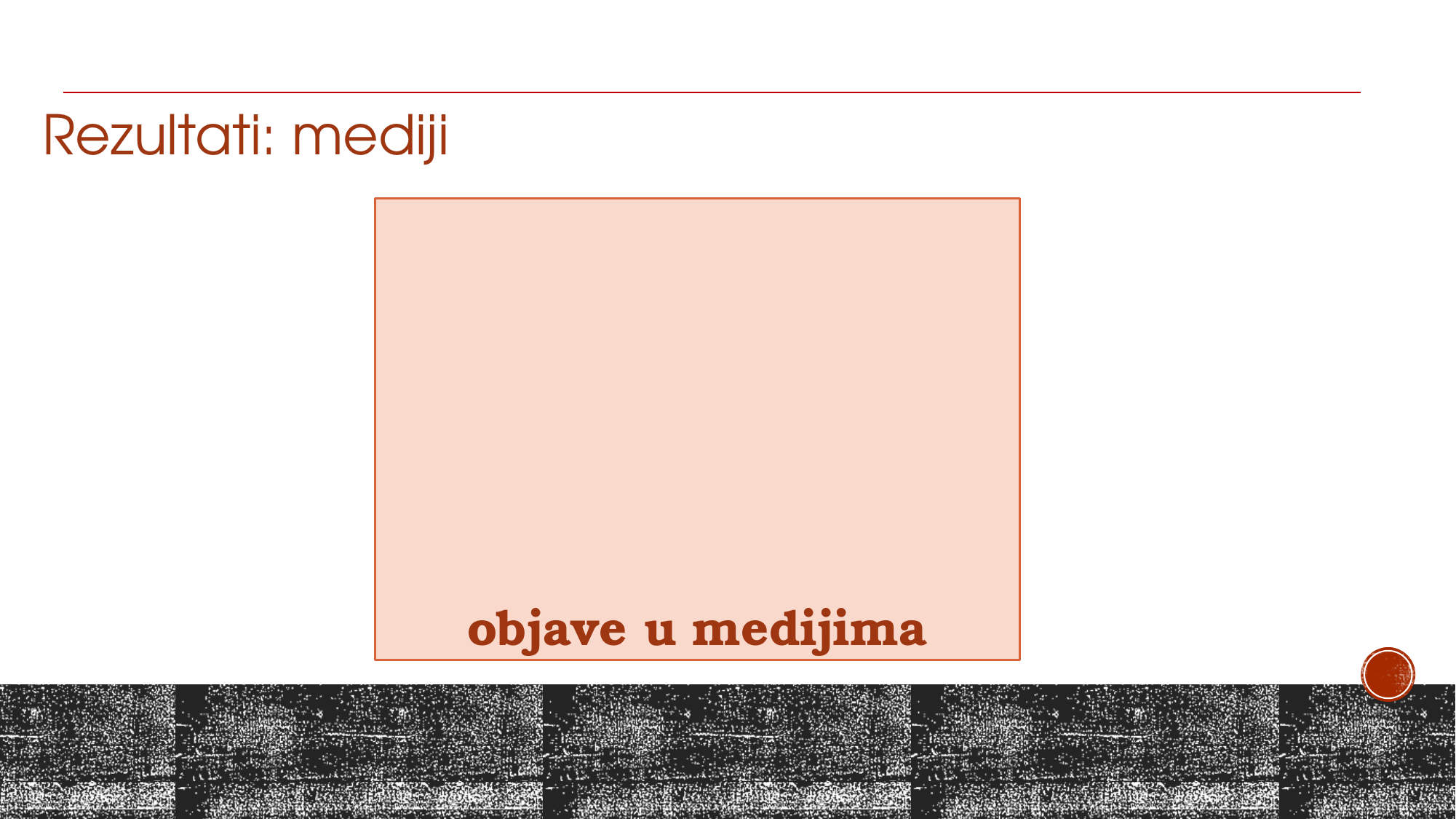

Rezultati: mediji
1
3
3

objave u medijima